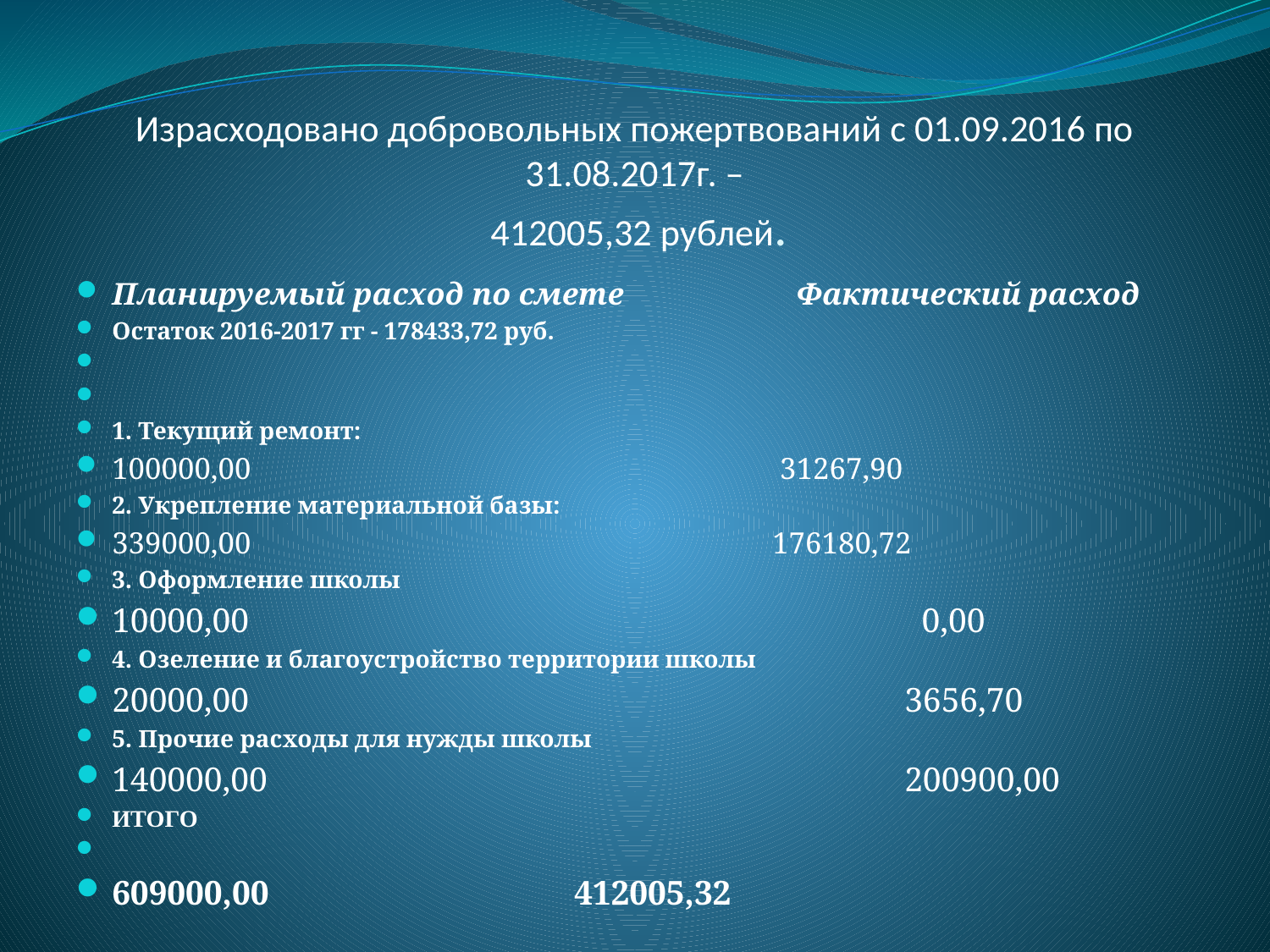

# Израсходовано добровольных пожертвований с 01.09.2016 по 31.08.2017г. – 412005,32 рублей.
Планируемый расход по смете	                    Фактический расход
Остаток 2016-2017 гг - 178433,72 руб.

1. Текущий ремонт:
100000,00	                                                        		 31267,90
2. Укрепление материальной базы:
339000,00	                                                         		176180,72
3. Оформление школы
10000,00	                                                         		  0,00
4. Озеление и благоустройство территории школы
20000,00	                                                        		3656,70
5. Прочие расходы для нужды школы
140000,00	                                                       		200900,00
ИТОГО

609000,00	                        				412005,32